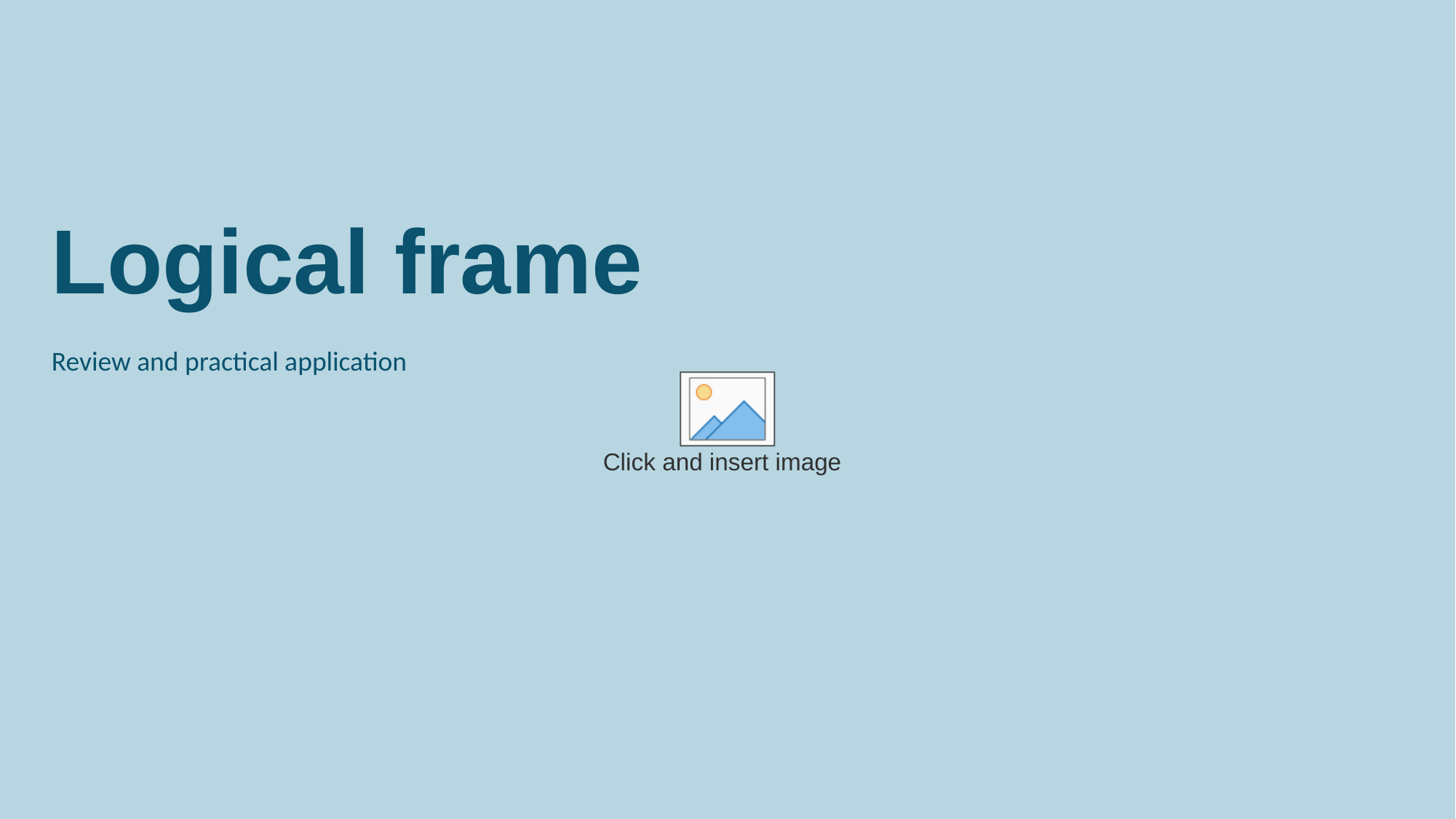

# Logical frame
Review and practical application